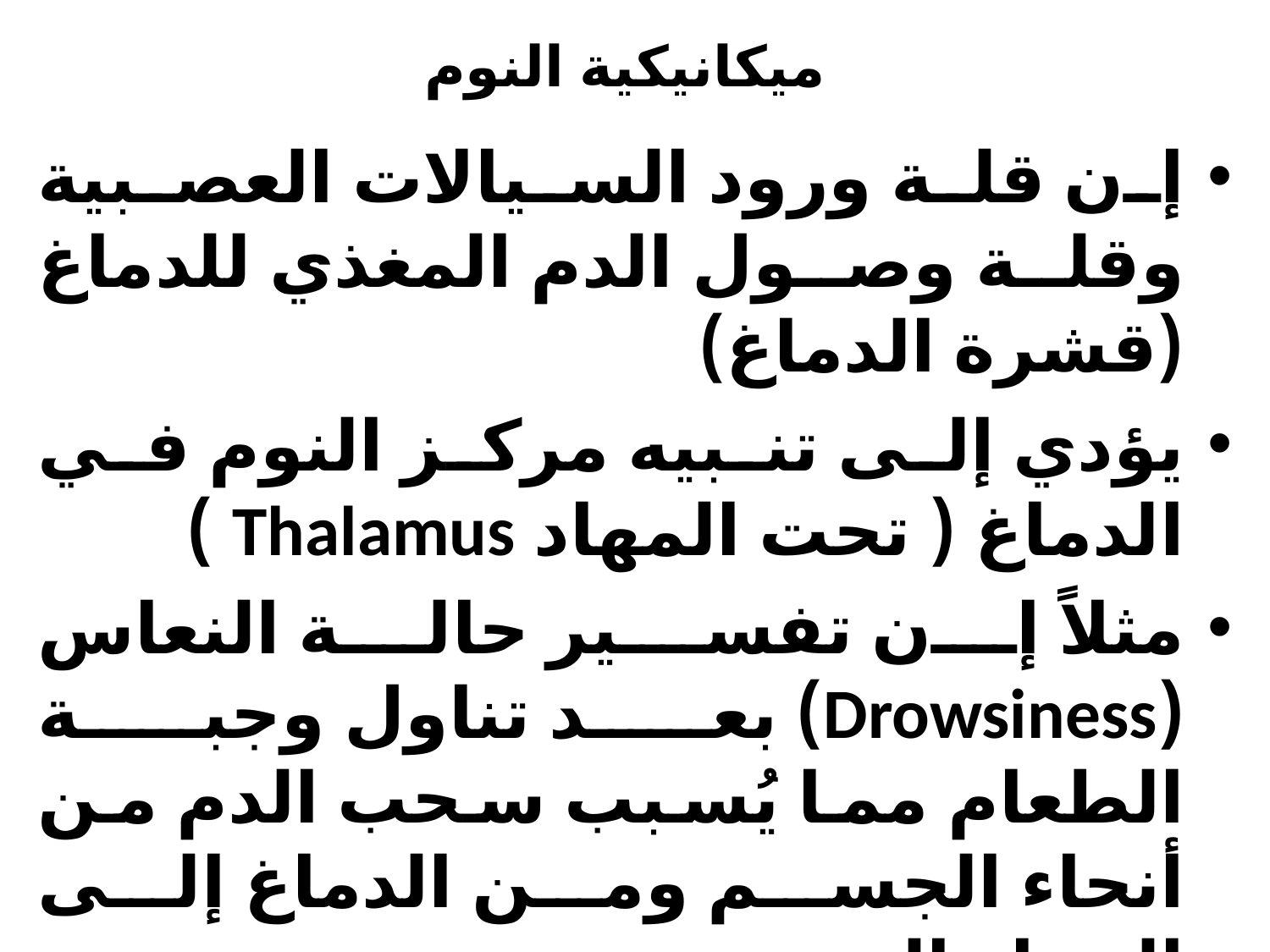

# ميكانيكية النوم
إن قلة ورود السيالات العصبية وقلة وصول الدم المغذي للدماغ (قشرة الدماغ)
يؤدي إلى تنبيه مركز النوم في الدماغ ( تحت المهاد Thalamus )
مثلاً إن تفسير حالة النعاس (Drowsiness) بعد تناول وجبة الطعام مما يُسبب سحب الدم من أنحاء الجسم ومن الدماغ إلى الجهاز الهضمي.